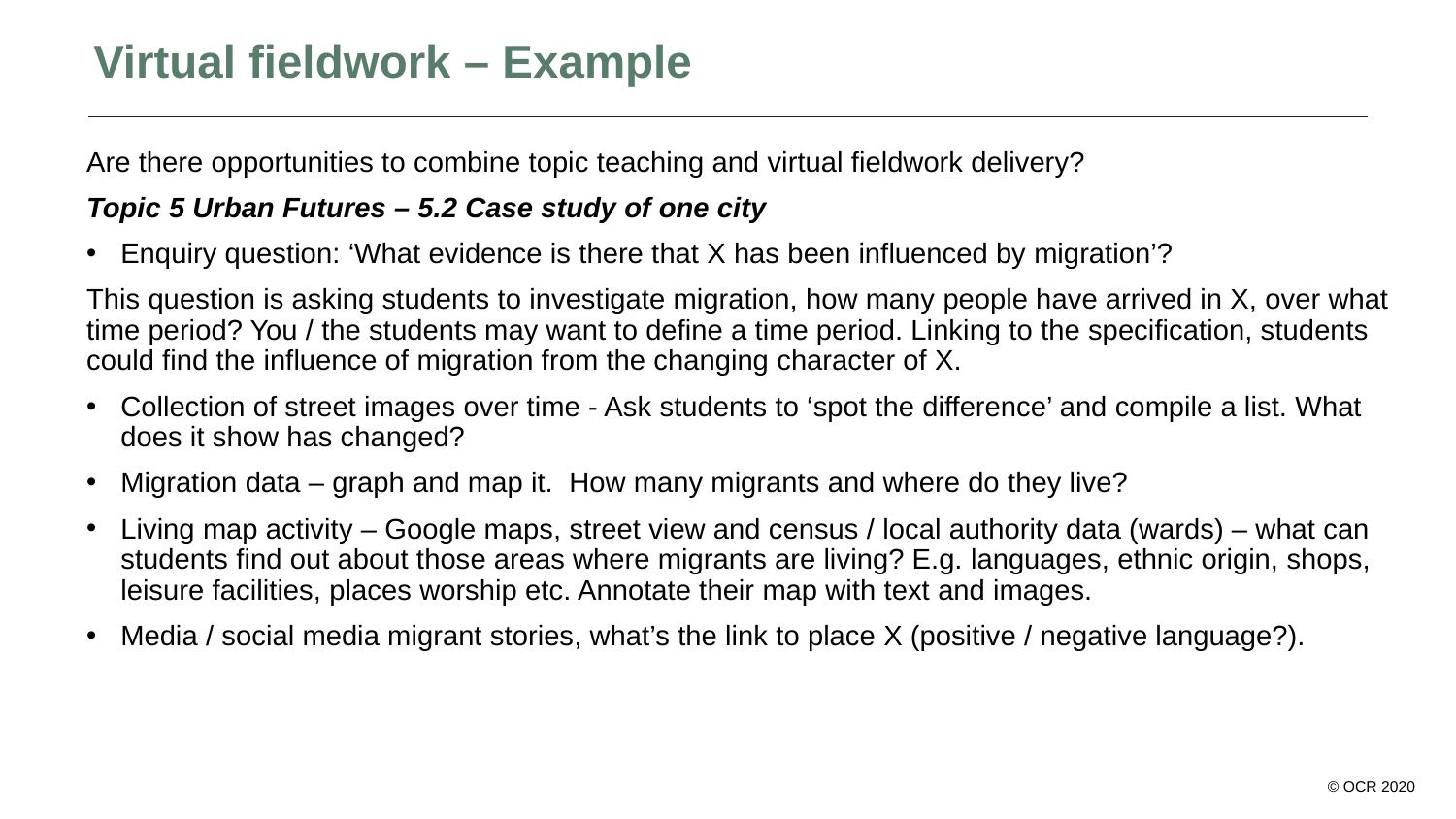

# Virtual fieldwork – Example

Are there opportunities to combine topic teaching and virtual fieldwork delivery?
Topic 5 Urban Futures – 5.2 Case study of one city
Enquiry question: ‘What evidence is there that X has been influenced by migration’?
This question is asking students to investigate migration, how many people have arrived in X, over what time period? You / the students may want to define a time period. Linking to the specification, students could find the influence of migration from the changing character of X.
Collection of street images over time - Ask students to ‘spot the difference’ and compile a list. What does it show has changed?
Migration data – graph and map it.  How many migrants and where do they live?
Living map activity – Google maps, street view and census / local authority data (wards) – what can students find out about those areas where migrants are living? E.g. languages, ethnic origin, shops, leisure facilities, places worship etc. Annotate their map with text and images.
Media / social media migrant stories, what’s the link to place X (positive / negative language?).

© OCR 2020